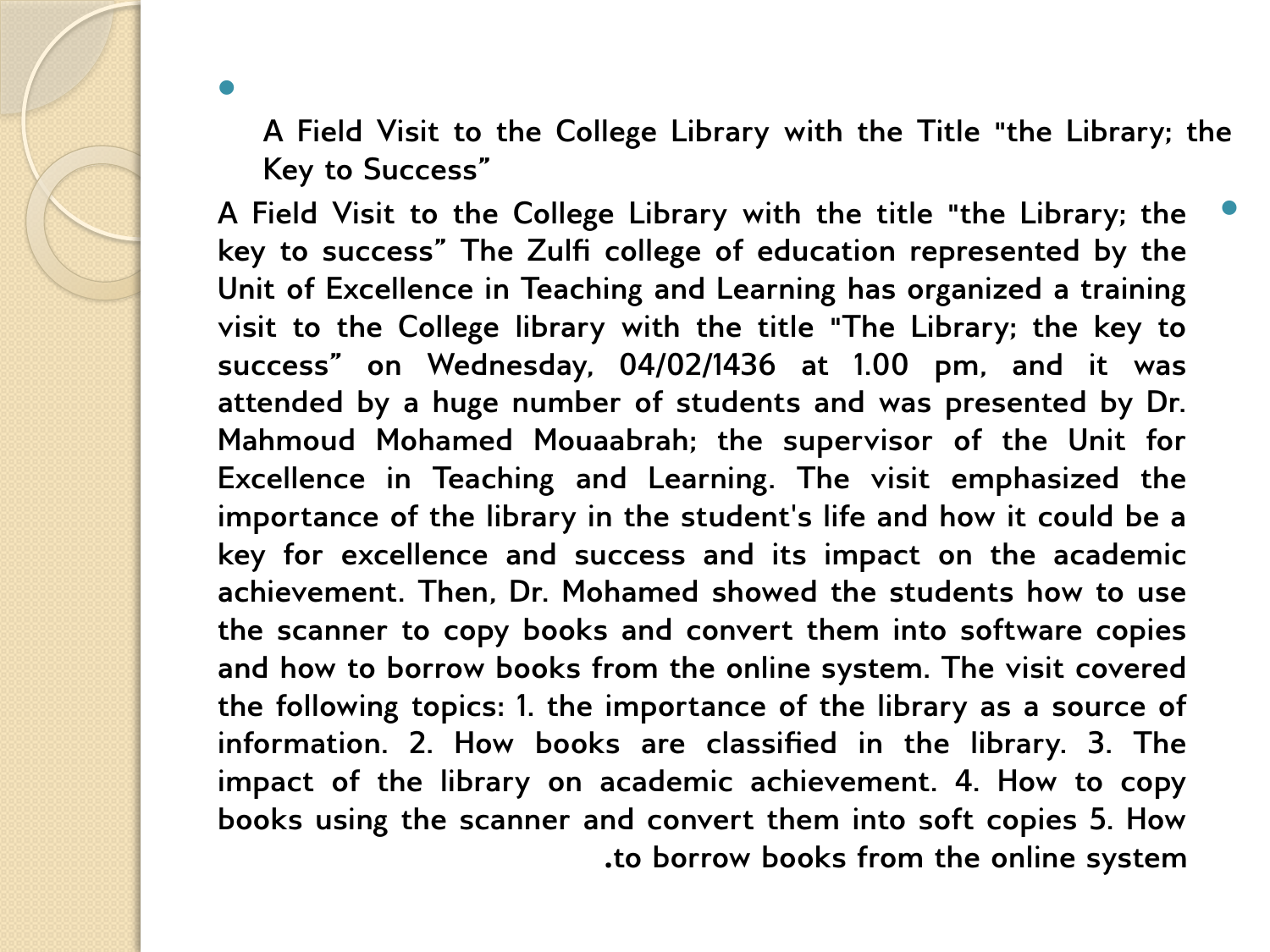

A Field Visit to the College Library with the Title "the Library; the Key to Success”
A Field Visit to the College Library with the title "the Library; the key to success” The Zulfi college of education represented by the Unit of Excellence in Teaching and Learning has organized a training visit to the College library with the title "The Library; the key to success” on Wednesday, 04/02/1436 at 1.00 pm, and it was attended by a huge number of students and was presented by Dr. Mahmoud Mohamed Mouaabrah; the supervisor of the Unit for Excellence in Teaching and Learning. The visit emphasized the importance of the library in the student's life and how it could be a key for excellence and success and its impact on the academic achievement. Then, Dr. Mohamed showed the students how to use the scanner to copy books and convert them into software copies and how to borrow books from the online system. The visit covered the following topics: 1. the importance of the library as a source of information. 2. How books are classified in the library. 3. The impact of the library on academic achievement. 4. How to copy books using the scanner and convert them into soft copies 5. How to borrow books from the online system.